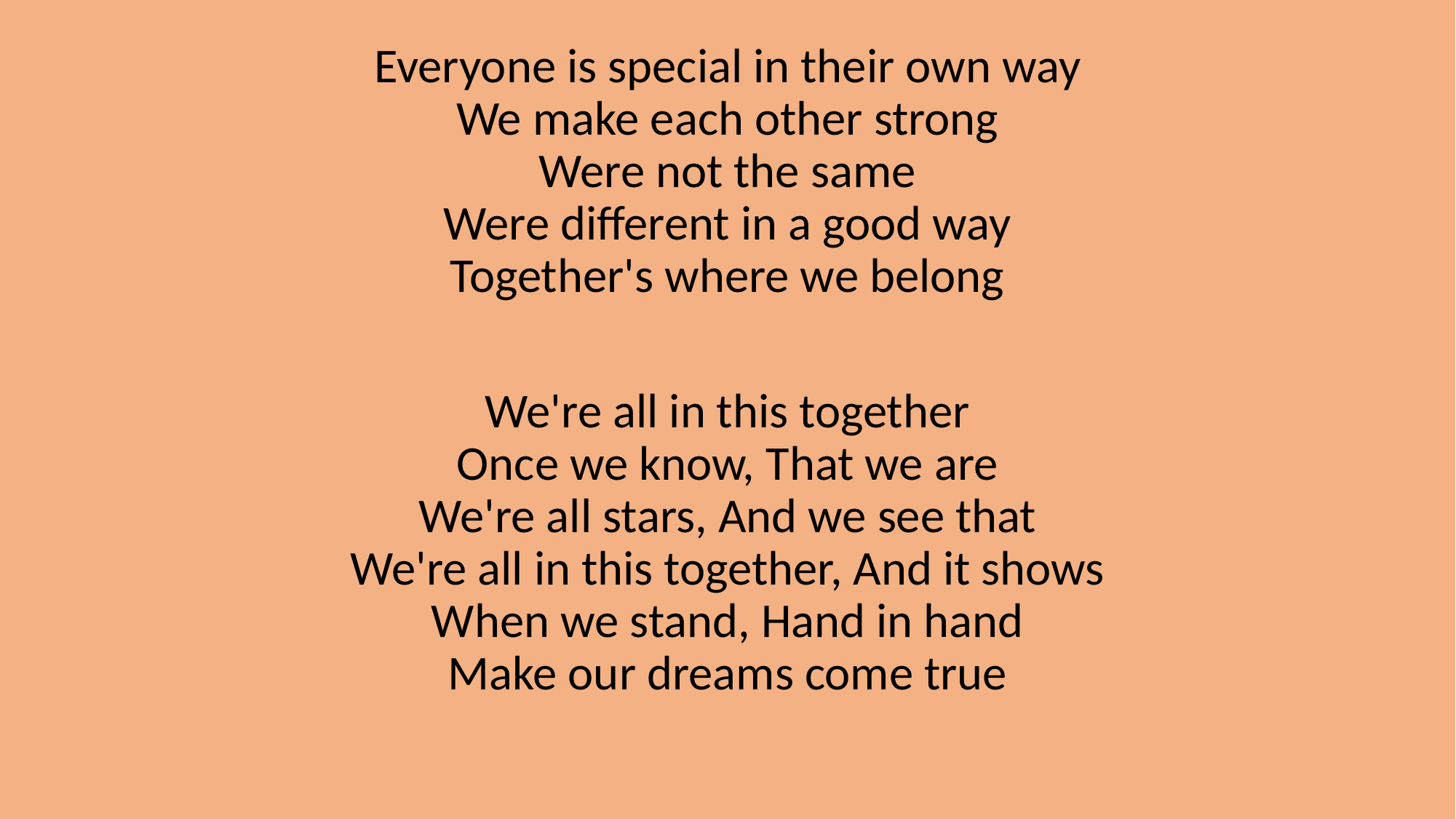

Everyone is special in their own way
We make each other strong
Were not the same
Were different in a good way
Together's where we belong

We're all in this together
Once we know, That we are
We're all stars, And we see that
We're all in this together, And it shows
When we stand, Hand in hand
Make our dreams come true